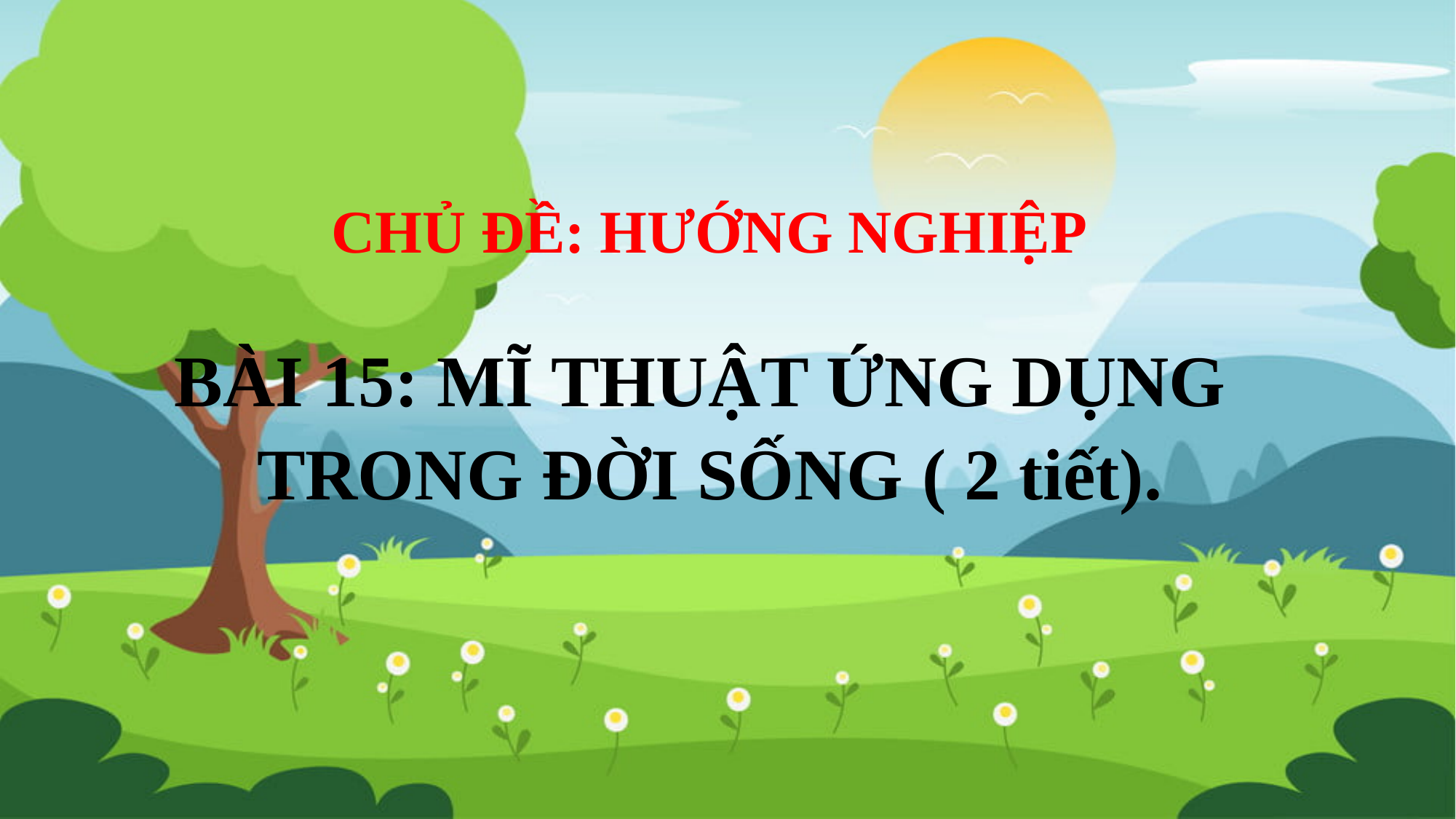

CHỦ ĐỀ: HƯỚNG NGHIỆP
BÀI 15: MĨ THUẬT ỨNG DỤNG
TRONG ĐỜI SỐNG ( 2 tiết).